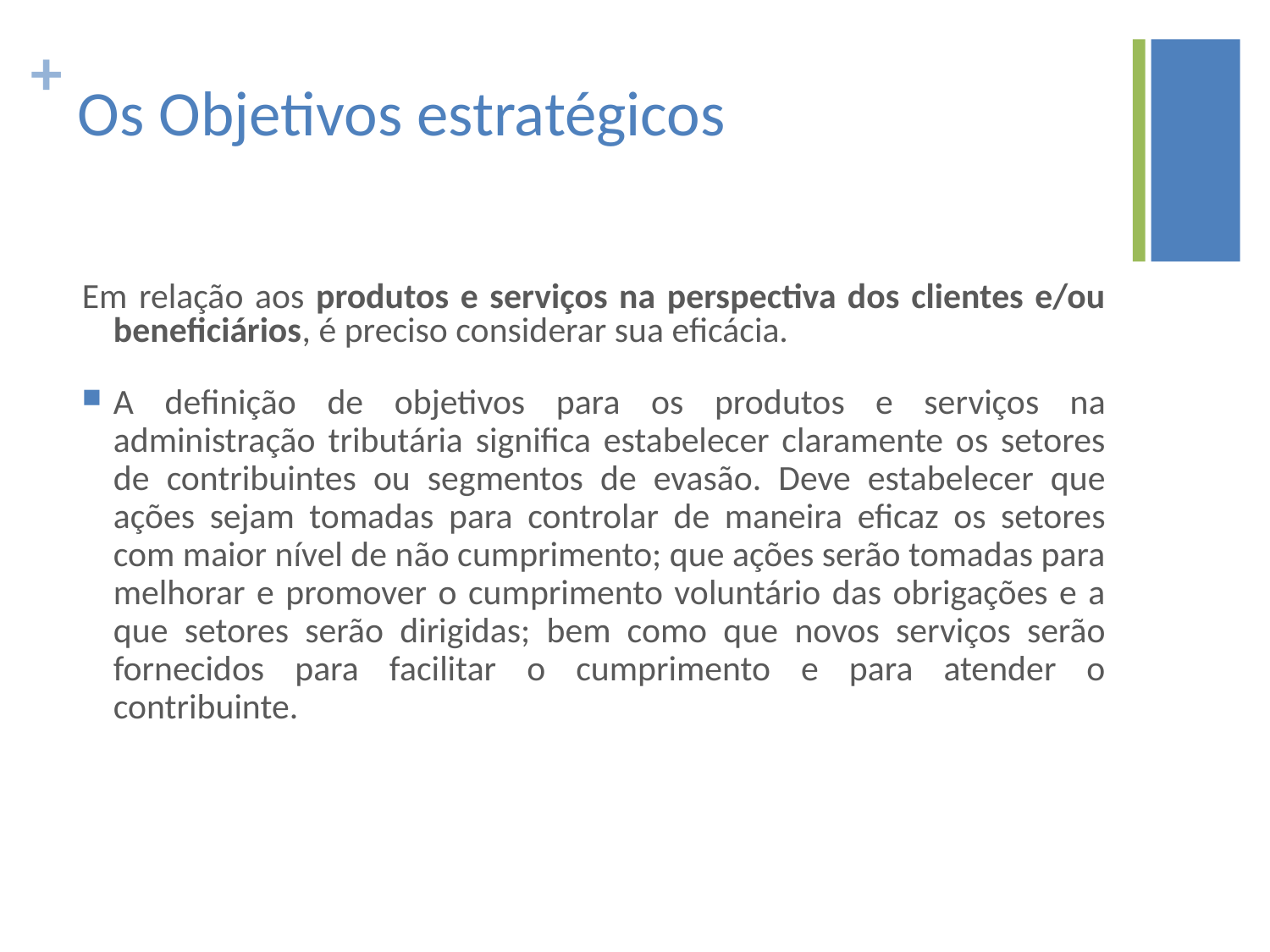

Em relação aos produtos e serviços na perspectiva dos clientes e/ou beneficiários, é preciso considerar sua eficácia.
A definição de objetivos para os produtos e serviços na administração tributária significa estabelecer claramente os setores de contribuintes ou segmentos de evasão. Deve estabelecer que ações sejam tomadas para controlar de maneira eficaz os setores com maior nível de não cumprimento; que ações serão tomadas para melhorar e promover o cumprimento voluntário das obrigações e a que setores serão dirigidas; bem como que novos serviços serão fornecidos para facilitar o cumprimento e para atender o contribuinte.

Os Objetivos estratégicos